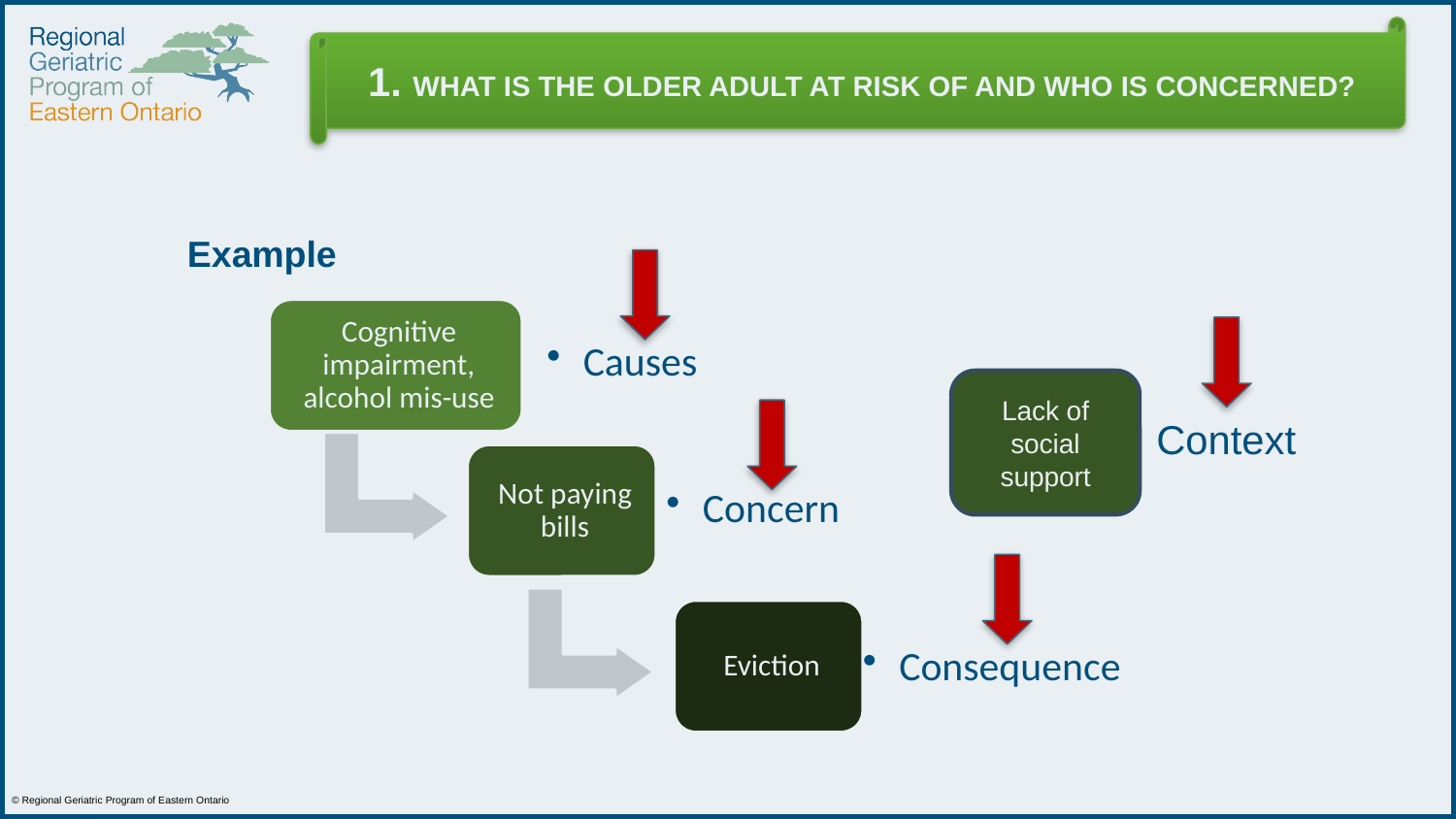

1. WHAT IS THE OLDER ADULT AT RISK OF AND WHO IS CONCERNED?
Example

Cognitive impairment, alcohol mis-use
Causes
Not paying bills
Concern
Eviction
Consequence

Lack of social support

Context